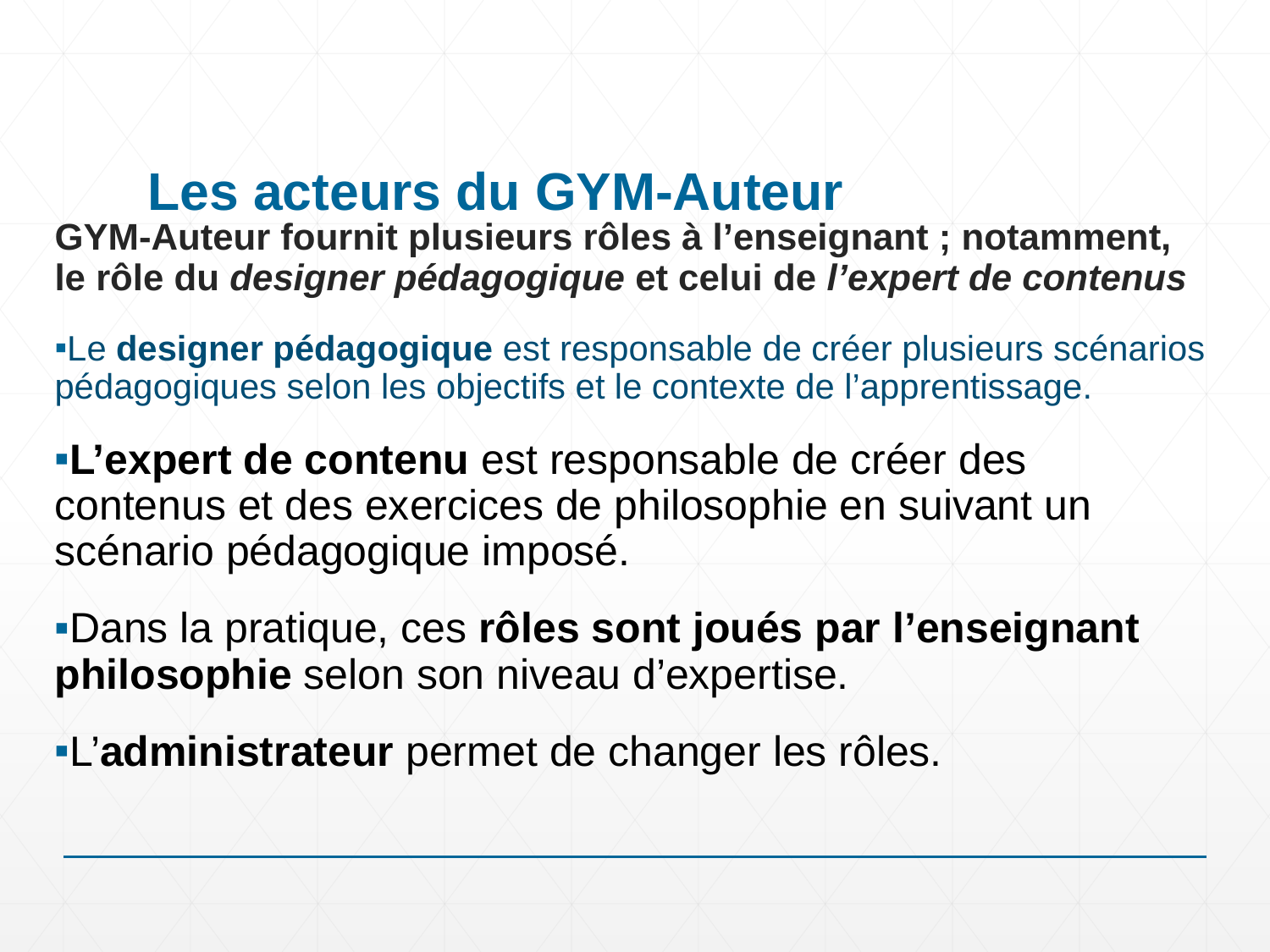

# Les acteurs du GYM-Auteur
GYM-Auteur fournit plusieurs rôles à l’enseignant ; notamment, le rôle du designer pédagogique et celui de l’expert de contenus
Le designer pédagogique est responsable de créer plusieurs scénarios pédagogiques selon les objectifs et le contexte de l’apprentissage.
L’expert de contenu est responsable de créer des contenus et des exercices de philosophie en suivant un scénario pédagogique imposé.
Dans la pratique, ces rôles sont joués par l’enseignant philosophie selon son niveau d’expertise.
L’administrateur permet de changer les rôles.